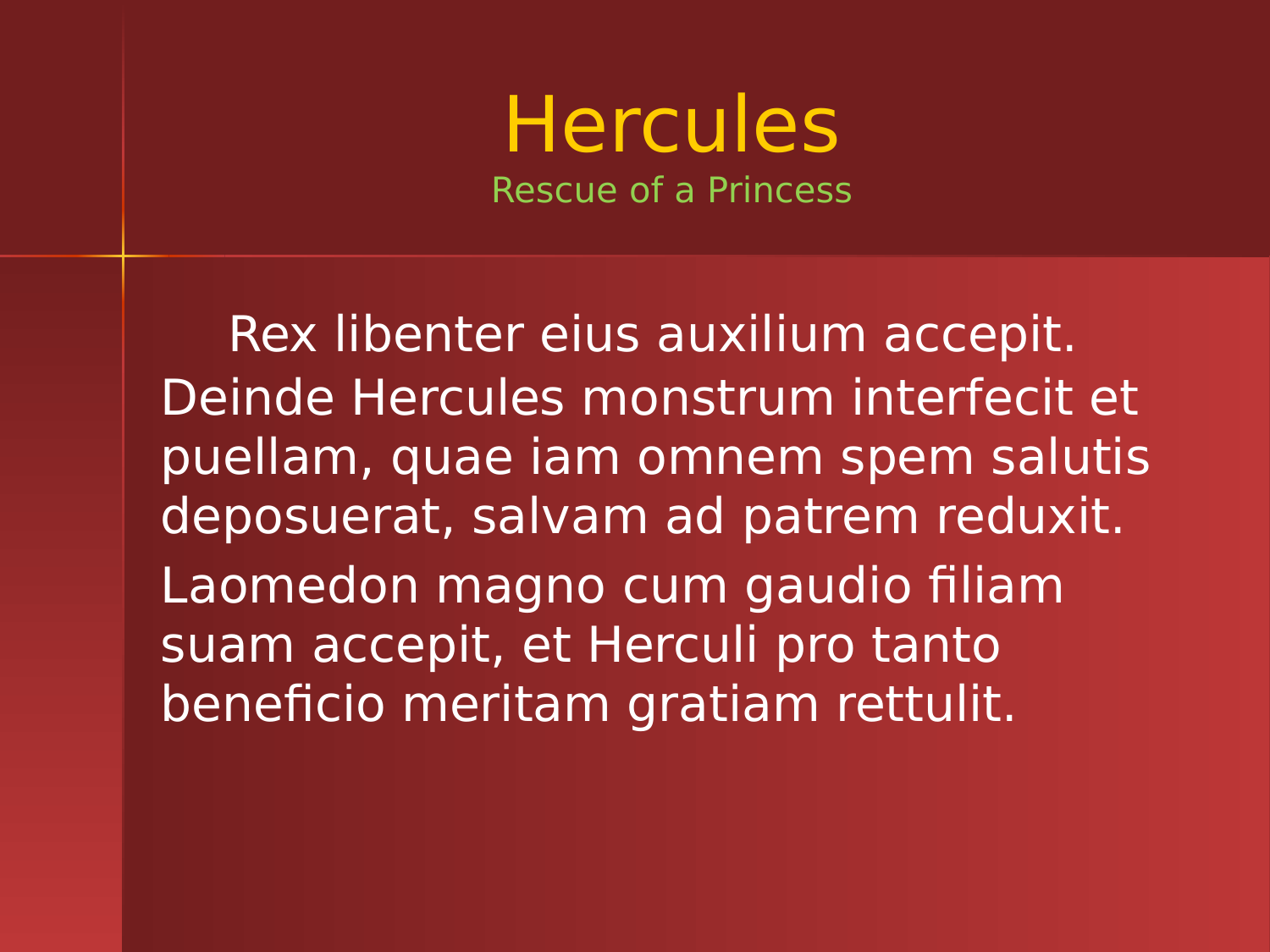

# Hercules Rescue of a Princess
   Rex libenter eius auxilium accepit. Deinde Hercules monstrum interfecit et puellam, quae iam omnem spem salutis deposuerat, salvam ad patrem reduxit.
Laomedon magno cum gaudio filiam suam accepit, et Herculi pro tanto beneficio meritam gratiam rettulit.